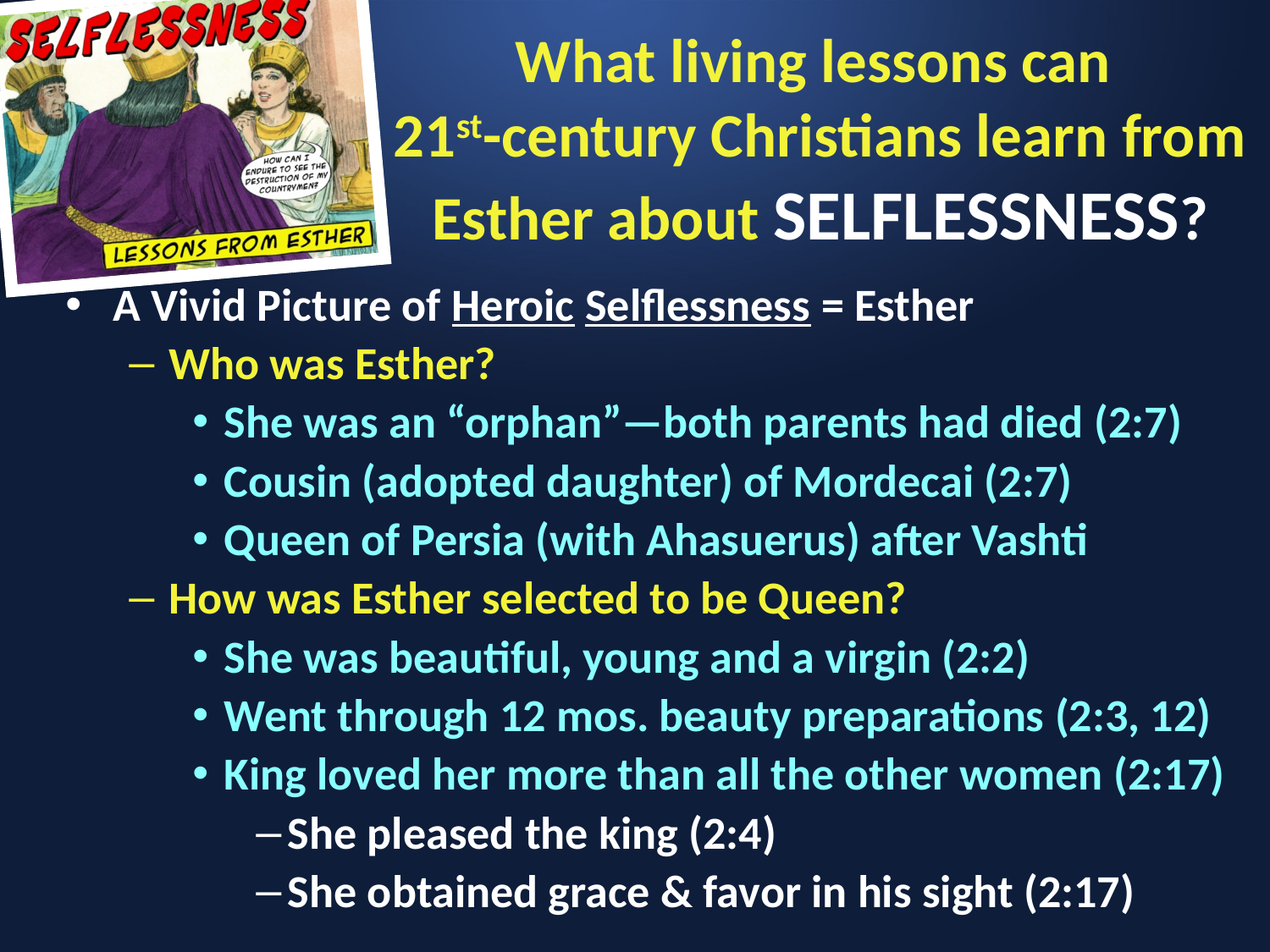

# What living lessons can 21st-century Christians learn from Esther about SELFLESSNESS?
A Vivid Picture of Heroic Selflessness = Esther
Who was Esther?
She was an “orphan”—both parents had died (2:7)
Cousin (adopted daughter) of Mordecai (2:7)
Queen of Persia (with Ahasuerus) after Vashti
How was Esther selected to be Queen?
She was beautiful, young and a virgin (2:2)
Went through 12 mos. beauty preparations (2:3, 12)
King loved her more than all the other women (2:17)
She pleased the king (2:4)
She obtained grace & favor in his sight (2:17)